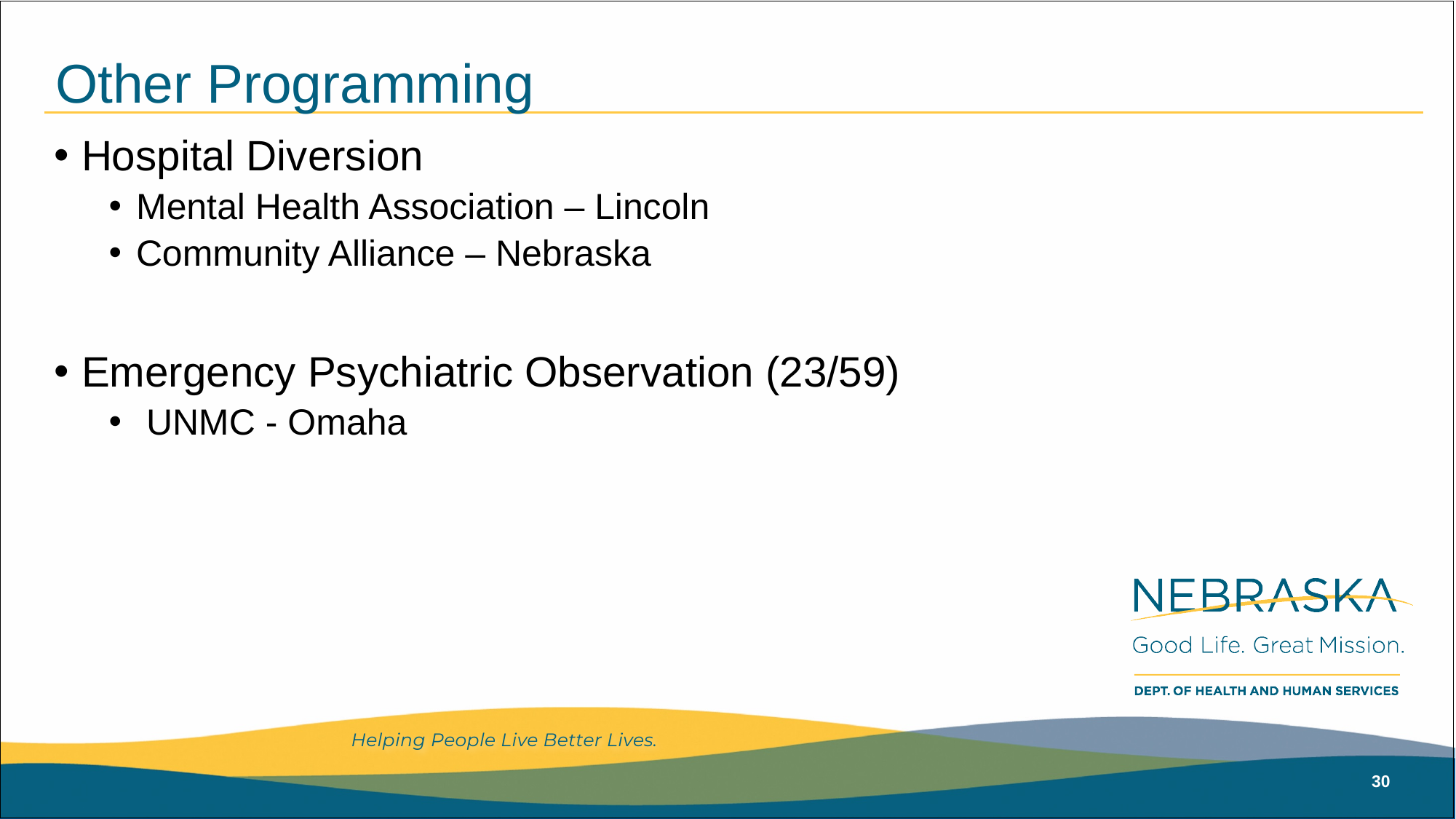

# Other Programming
Hospital Diversion
Mental Health Association – Lincoln
Community Alliance – Nebraska

Emergency Psychiatric Observation (23/59)
 UNMC - Omaha